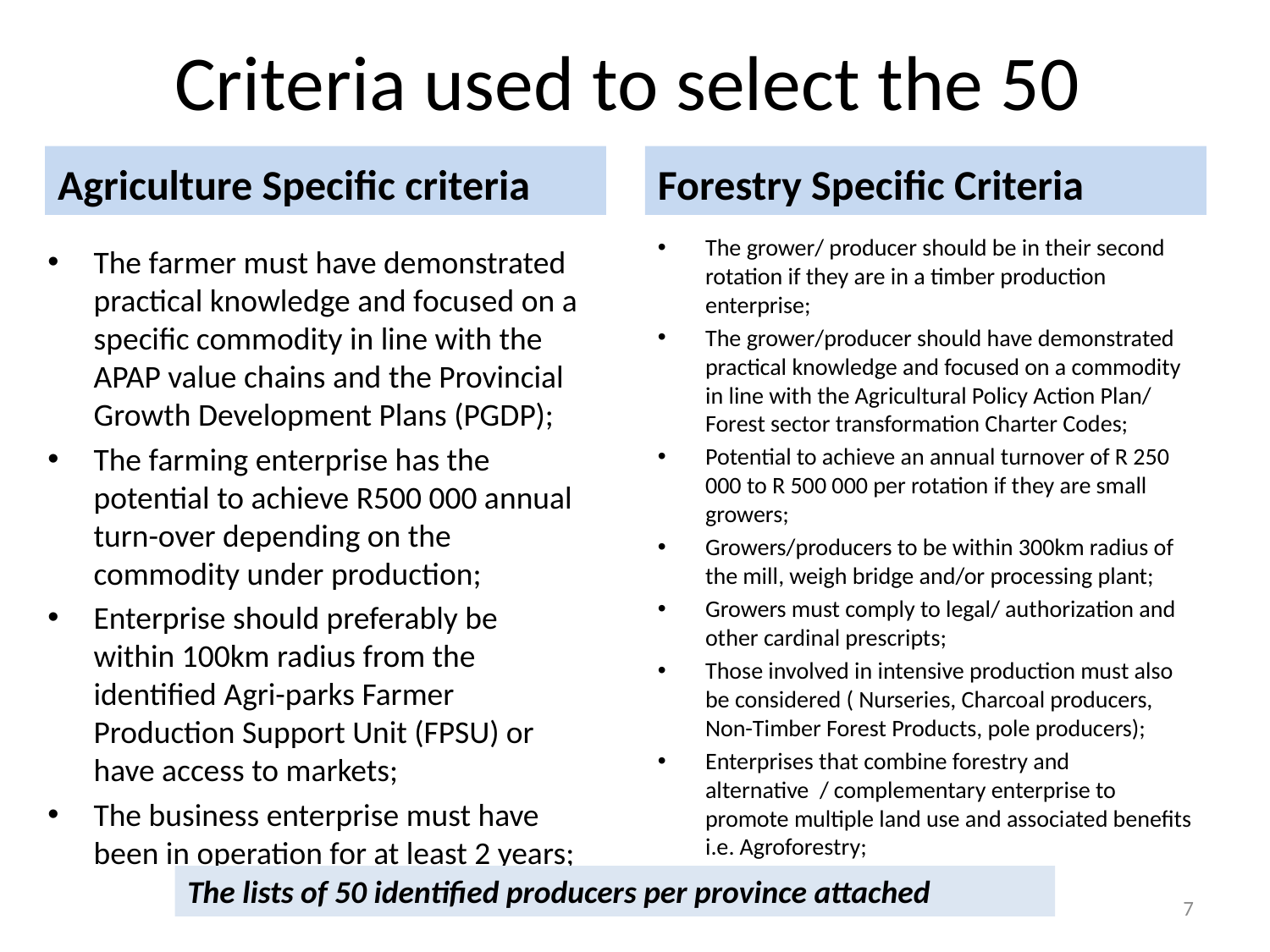

# Criteria used to select the 50
Agriculture Specific criteria
Forestry Specific Criteria
The grower/ producer should be in their second rotation if they are in a timber production enterprise;
The grower/producer should have demonstrated practical knowledge and focused on a commodity in line with the Agricultural Policy Action Plan/ Forest sector transformation Charter Codes;
Potential to achieve an annual turnover of R 250 000 to R 500 000 per rotation if they are small growers;
Growers/producers to be within 300km radius of the mill, weigh bridge and/or processing plant;
Growers must comply to legal/ authorization and other cardinal prescripts;
Those involved in intensive production must also be considered ( Nurseries, Charcoal producers, Non-Timber Forest Products, pole producers);
Enterprises that combine forestry and alternative  / complementary enterprise to promote multiple land use and associated benefits i.e. Agroforestry;

The farmer must have demonstrated practical knowledge and focused on a specific commodity in line with the APAP value chains and the Provincial Growth Development Plans (PGDP);
The farming enterprise has the potential to achieve R500 000 annual turn-over depending on the commodity under production;
Enterprise should preferably be within 100km radius from the identified Agri-parks Farmer Production Support Unit (FPSU) or have access to markets;
The business enterprise must have been in operation for at least 2 years;

The lists of 50 identified producers per province attached
7